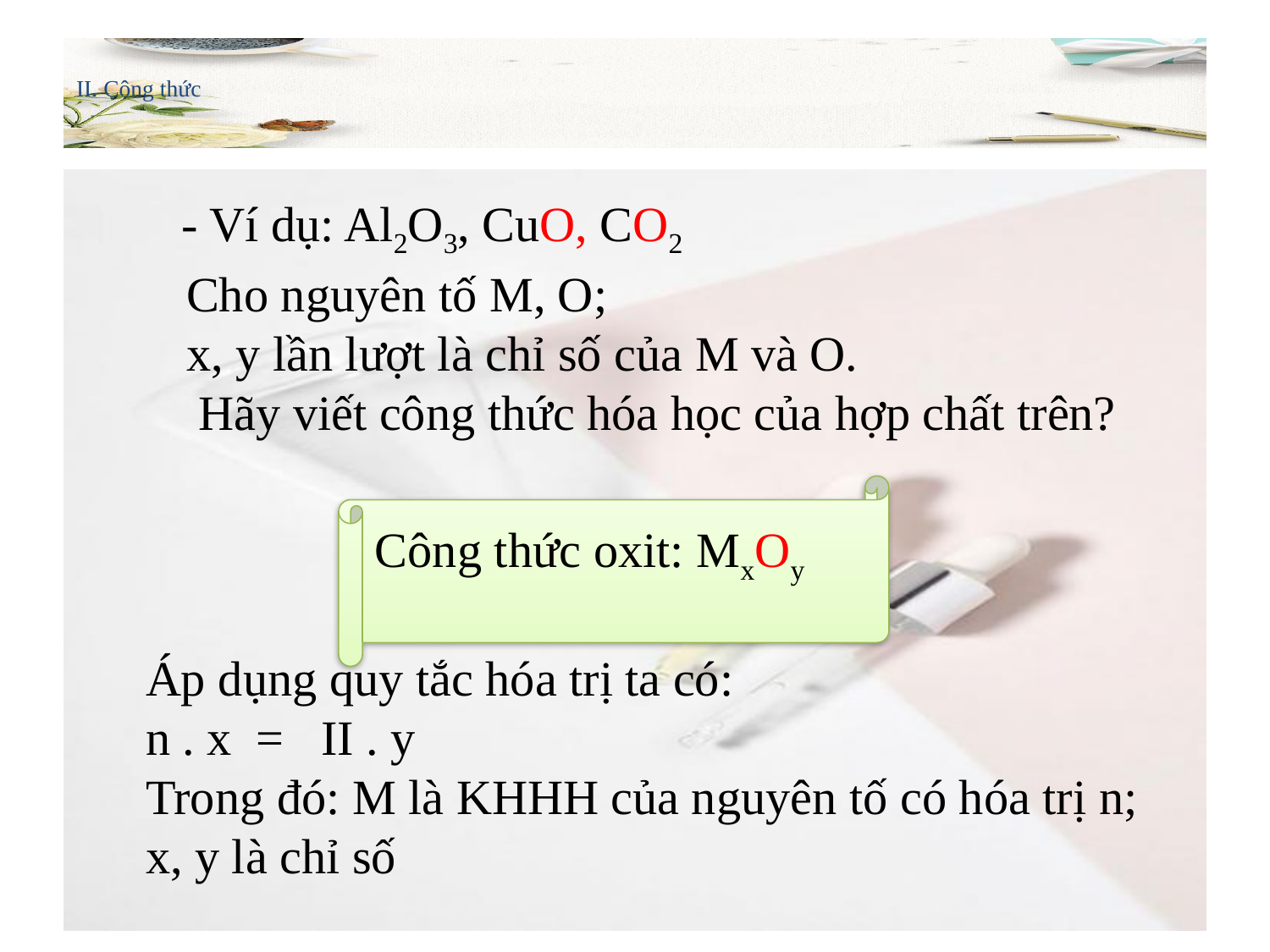

# II. Công thức

- Ví dụ: Al2O3, CuO, CO2
Cho nguyên tố M, O;
x, y lần lượt là chỉ số của M và O.
 Hãy viết công thức hóa học của hợp chất trên?
Công thức oxit: MxOy

Áp dụng quy tắc hóa trị ta có:
n . x  =   II . y
Trong đó: M là KHHH của nguyên tố có hóa trị n;
x, y là chỉ số